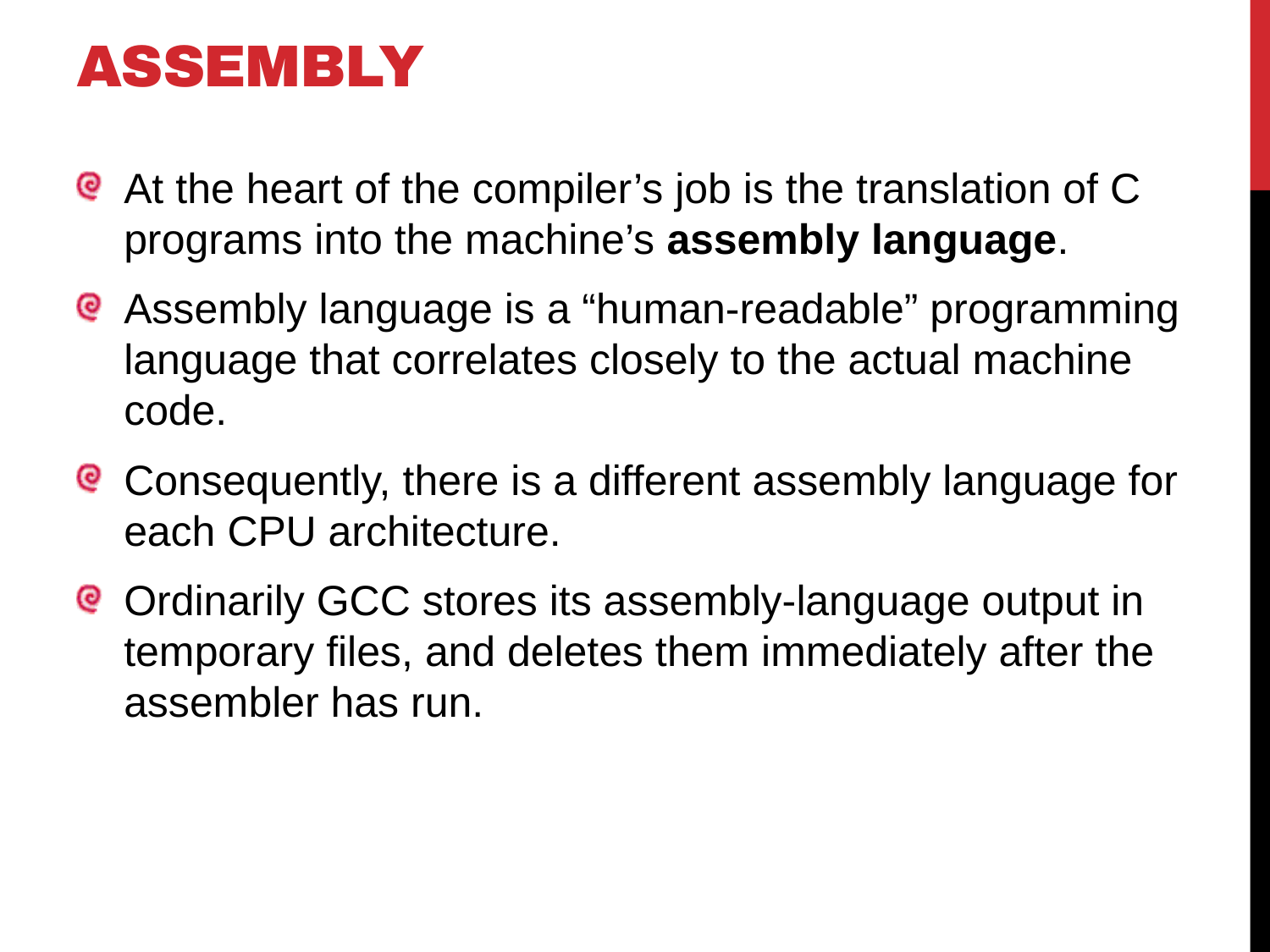

# assembly
At the heart of the compiler’s job is the translation of C programs into the machine’s assembly language.
Assembly language is a “human-readable” programming language that correlates closely to the actual machine code.
Consequently, there is a different assembly language for each CPU architecture.
Ordinarily GCC stores its assembly-language output in temporary files, and deletes them immediately after the assembler has run.